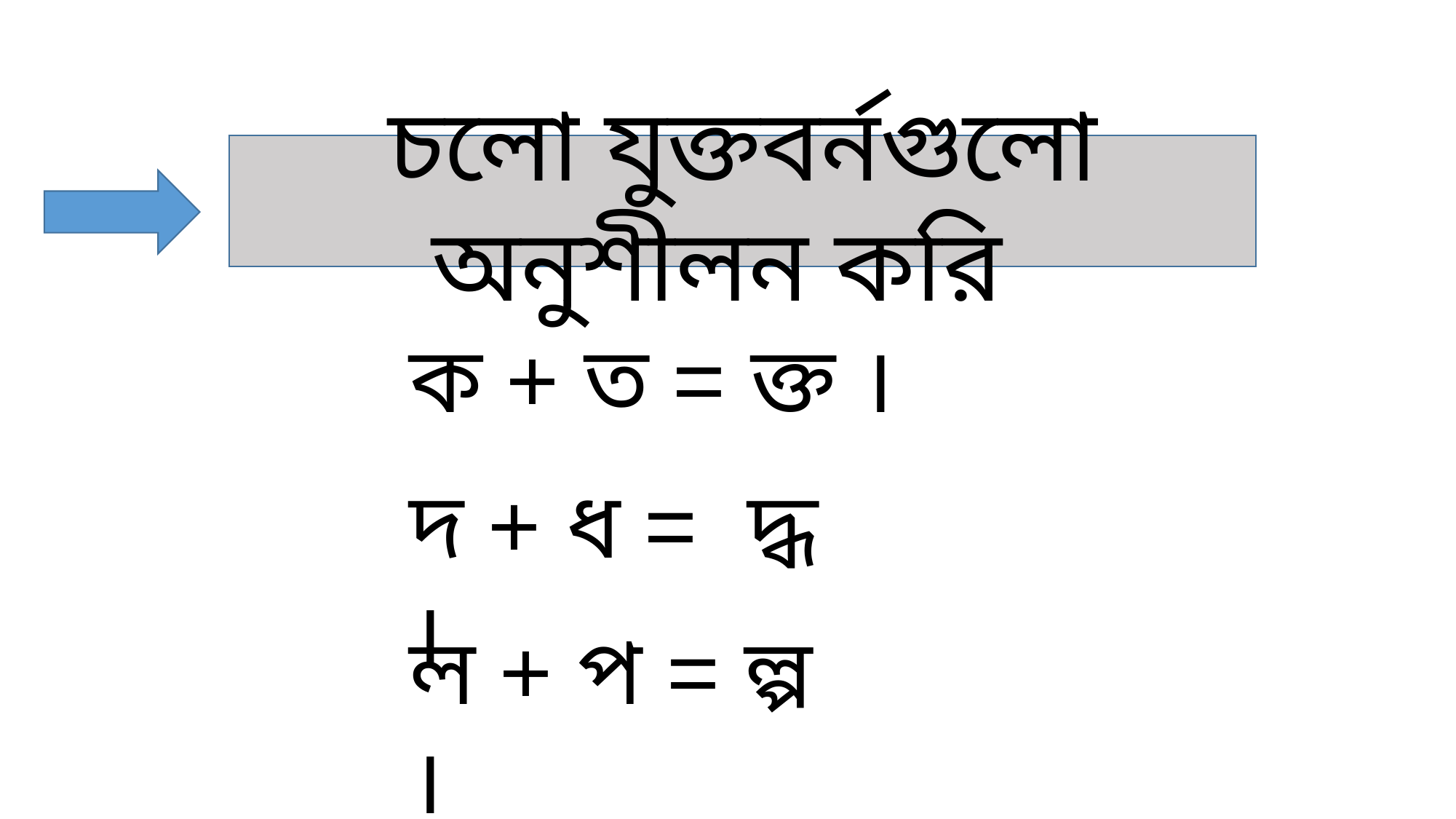

চলো যুক্তবর্নগুলো অনুশীলন করি

ক + ত = ক্ত ।
দ + ধ =  দ্ধ ।
ল + প = ল্প  ।